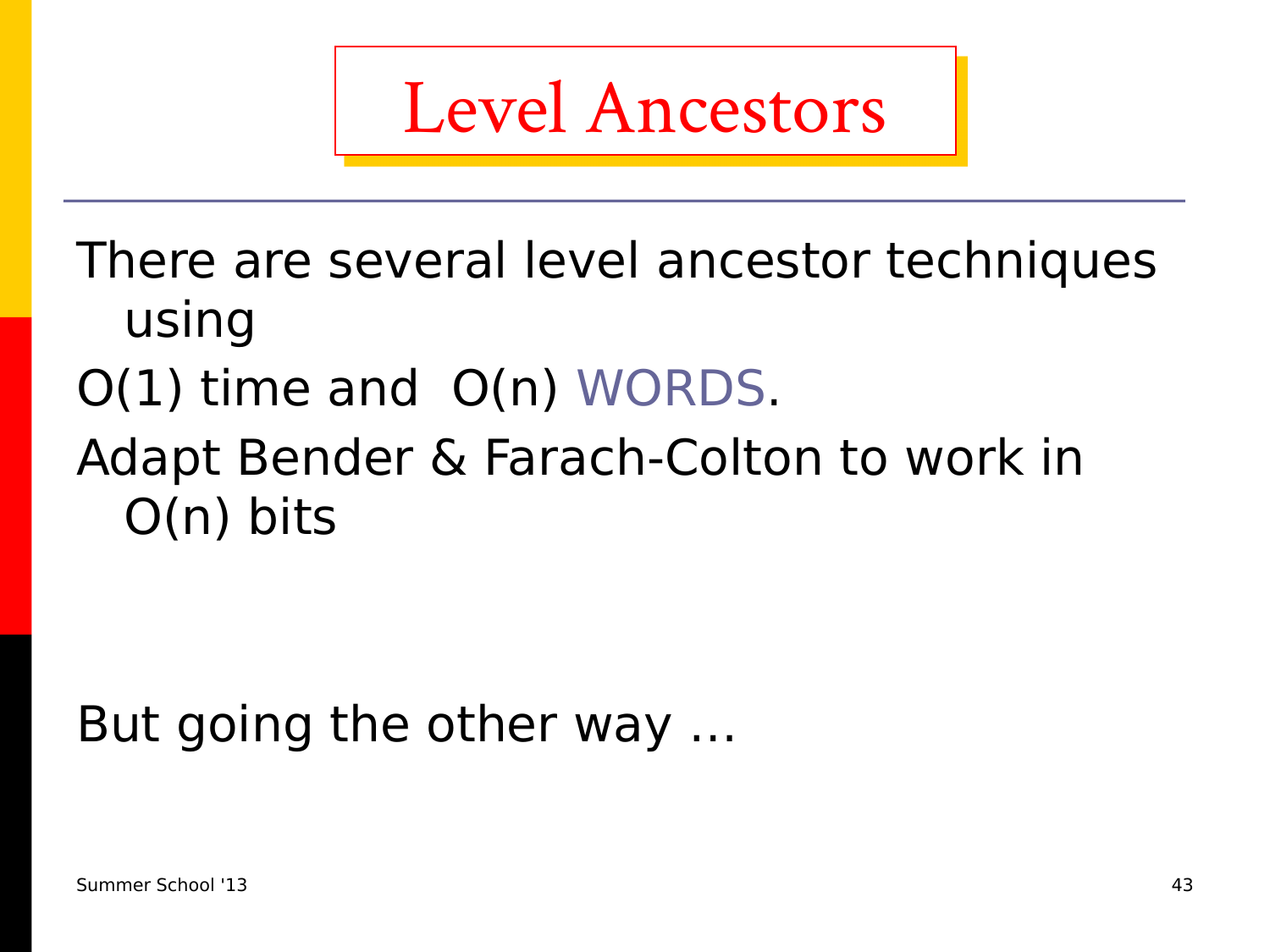

# Level Ancestors
There are several level ancestor techniques using
O(1) time and  O(n) WORDS.
Adapt Bender & Farach-Colton to work in O(n) bits

But going the other way …

Summer School '13
43